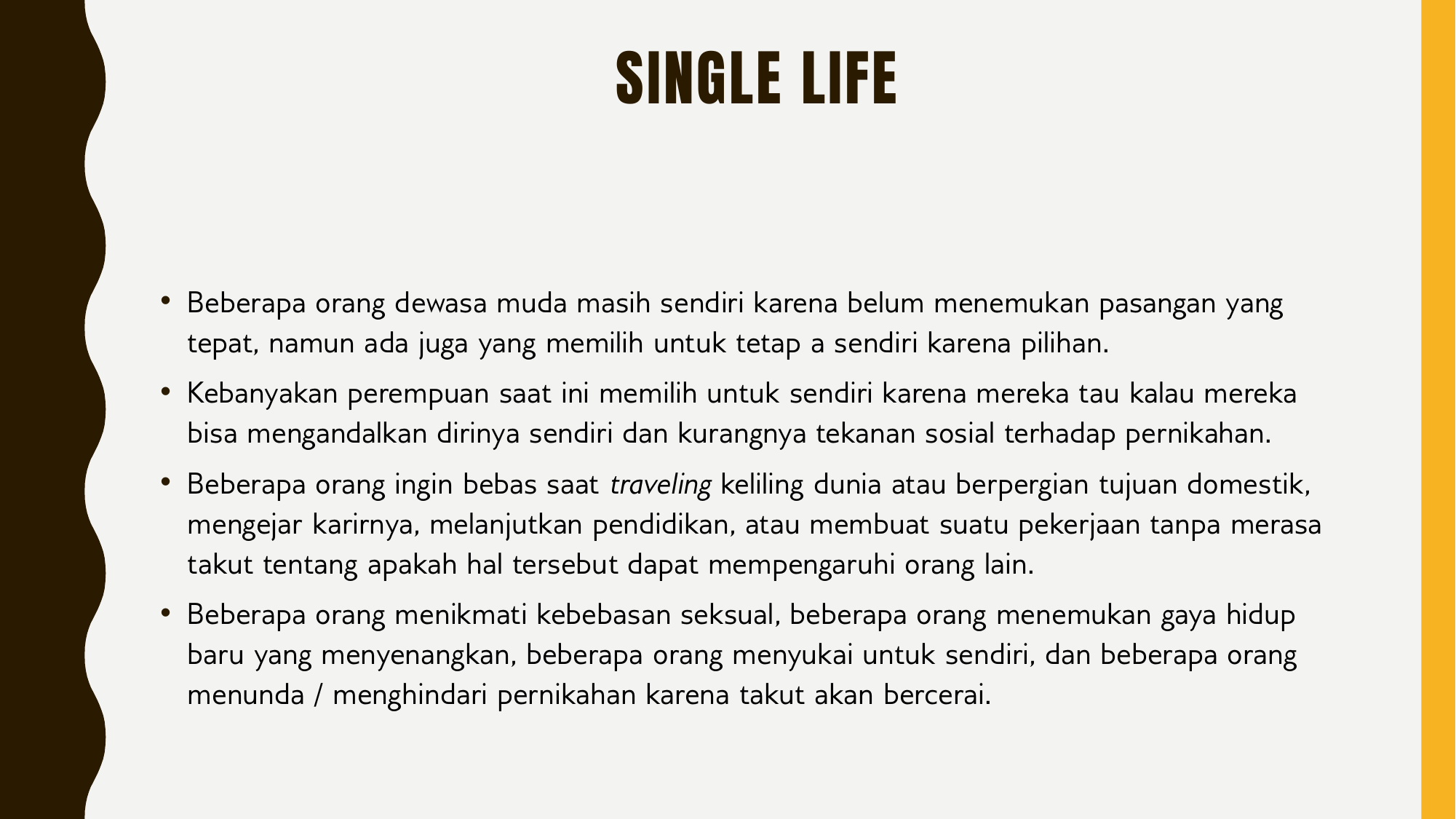

# SINGLE LIfe
Beberapa orang dewasa muda masih sendiri karena belum menemukan pasangan yang tepat, namun ada juga yang memilih untuk tetap a sendiri karena pilihan.
Kebanyakan perempuan saat ini memilih untuk sendiri karena mereka tau kalau mereka bisa mengandalkan dirinya sendiri dan kurangnya tekanan sosial terhadap pernikahan.
Beberapa orang ingin bebas saat traveling keliling dunia atau berpergian tujuan domestik, mengejar karirnya, melanjutkan pendidikan, atau membuat suatu pekerjaan tanpa merasa takut tentang apakah hal tersebut dapat mempengaruhi orang lain.
Beberapa orang menikmati kebebasan seksual, beberapa orang menemukan gaya hidup baru yang menyenangkan, beberapa orang menyukai untuk sendiri, dan beberapa orang menunda / menghindari pernikahan karena takut akan bercerai.